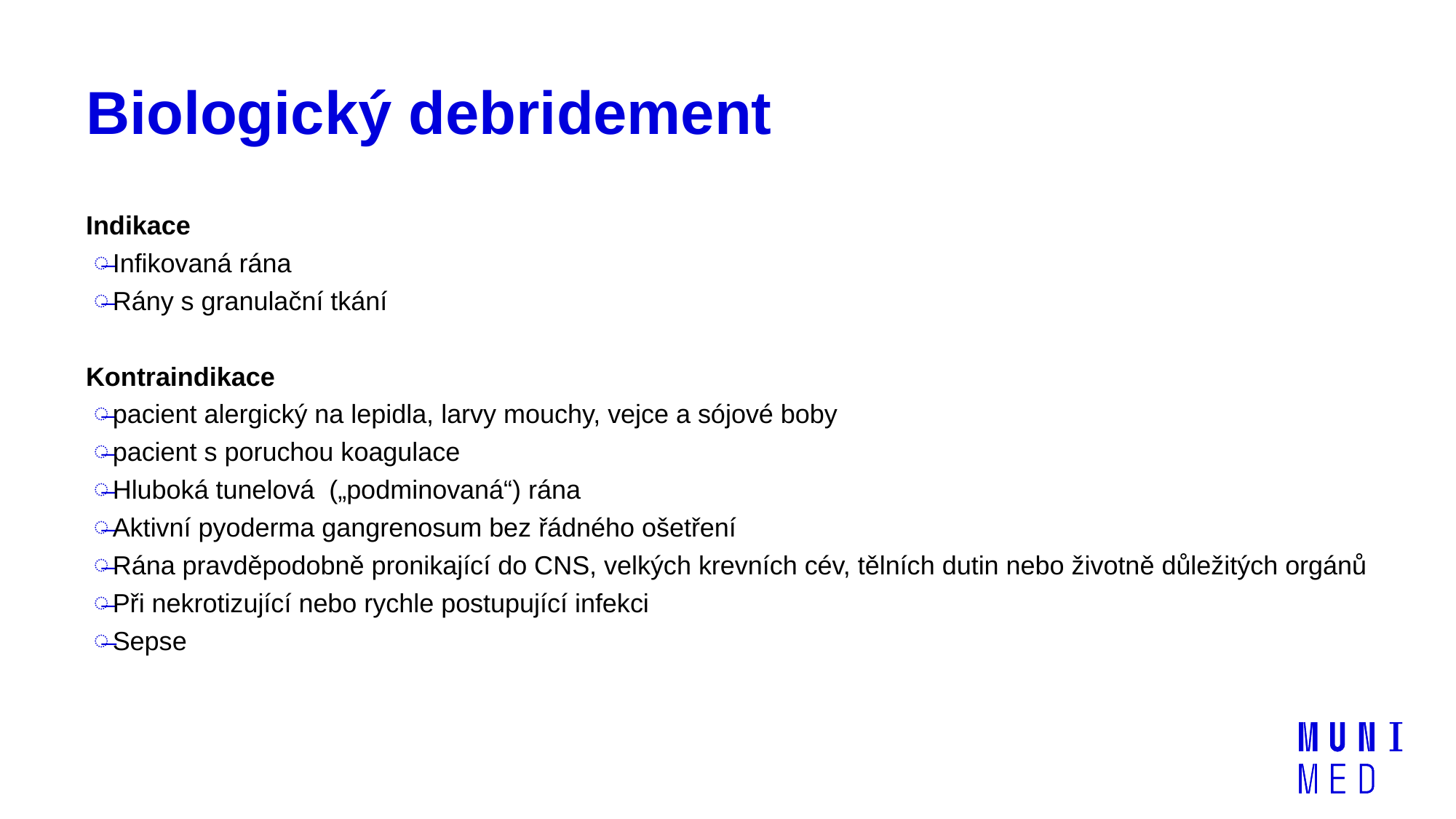

# Biologický debridement
Indikace
Infikovaná rána
Rány s granulační tkání

Kontraindikace
pacient alergický na lepidla, larvy mouchy, vejce a sójové boby
pacient s poruchou koagulace
Hluboká tunelová  („podminovaná“) rána
Aktivní pyoderma gangrenosum bez řádného ošetření
Rána pravděpodobně pronikající do CNS, velkých krevních cév, tělních dutin nebo životně důležitých orgánů
Při nekrotizující nebo rychle postupující infekci
Sepse